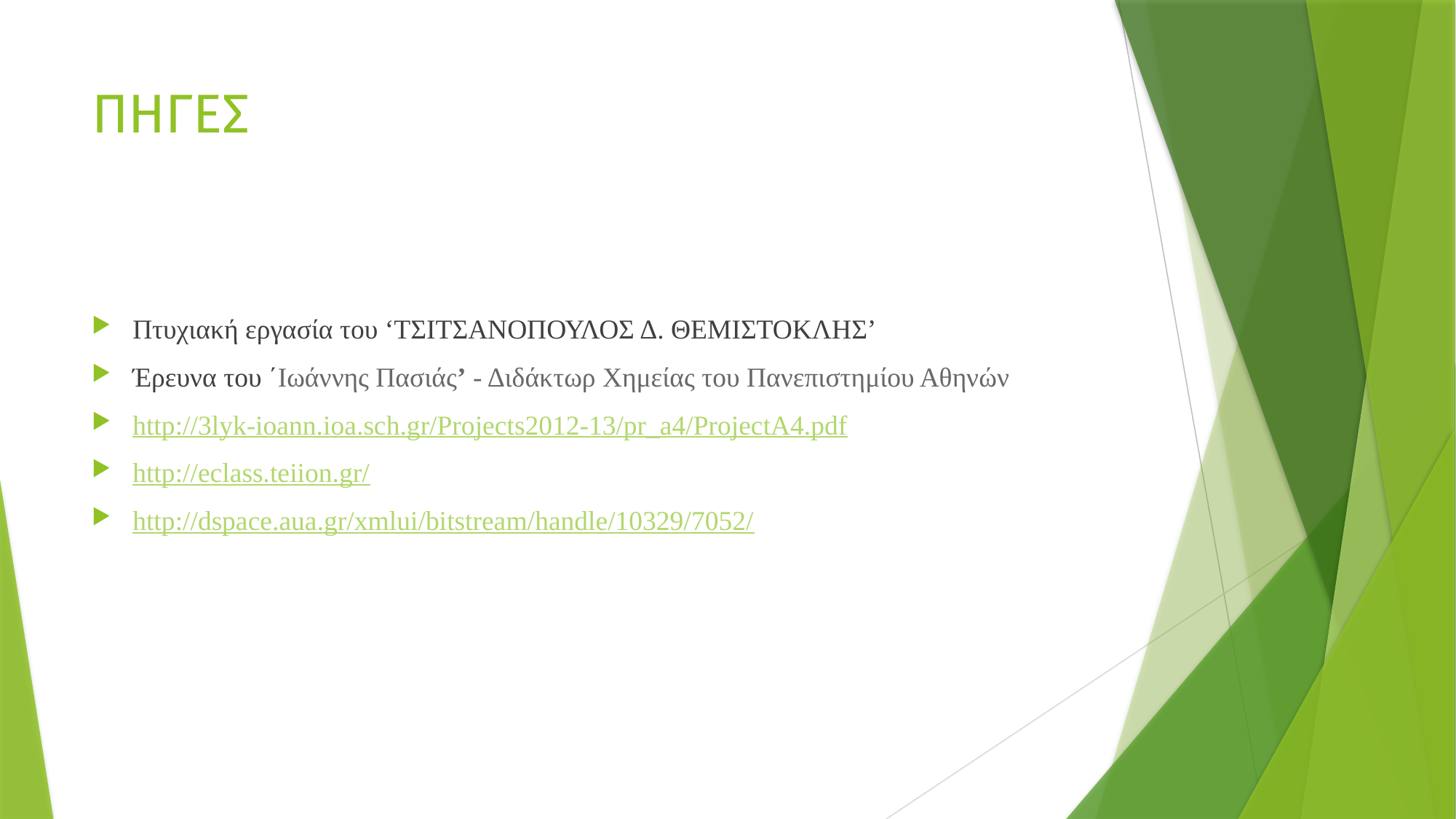

# ΠΗΓΕΣ

Πτυχιακή εργασία του ‘ΤΣΙΤΣΑΝΟΠΟΥΛΟΣ Δ. ΘΕΜΙΣΤΟΚΛΗΣ’
Έρευνα του ΄Ιωάννης Πασιάς’ - Διδάκτωρ Χημείας του Πανεπιστημίου Αθηνών
http://3lyk-ioann.ioa.sch.gr/Projects2012-13/pr_a4/ProjectA4.pdf
http://eclass.teiion.gr/
http://dspace.aua.gr/xmlui/bitstream/handle/10329/7052/